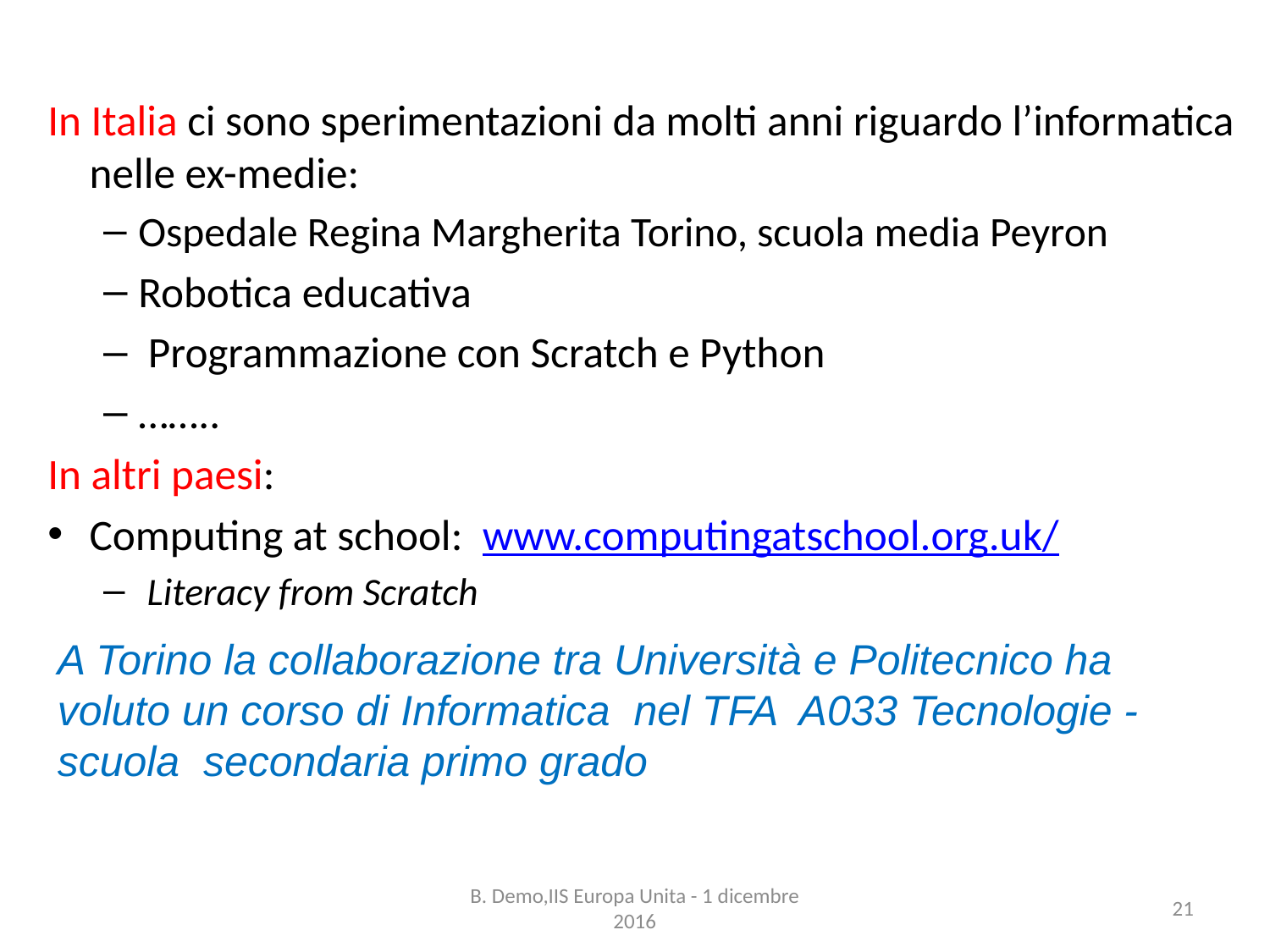

In Italia ci sono sperimentazioni da molti anni riguardo l’informatica nelle ex-medie:
Ospedale Regina Margherita Torino, scuola media Peyron
Robotica educativa
 Programmazione con Scratch e Python
……..
In altri paesi:
Computing at school:  www.computingatschool.org.uk/
 Literacy from Scratch
A Torino la collaborazione tra Università e Politecnico ha voluto un corso di Informatica  nel TFA  A033 Tecnologie - scuola  secondaria primo grado
B. Demo,IIS Europa Unita - 1 dicembre 2016
21